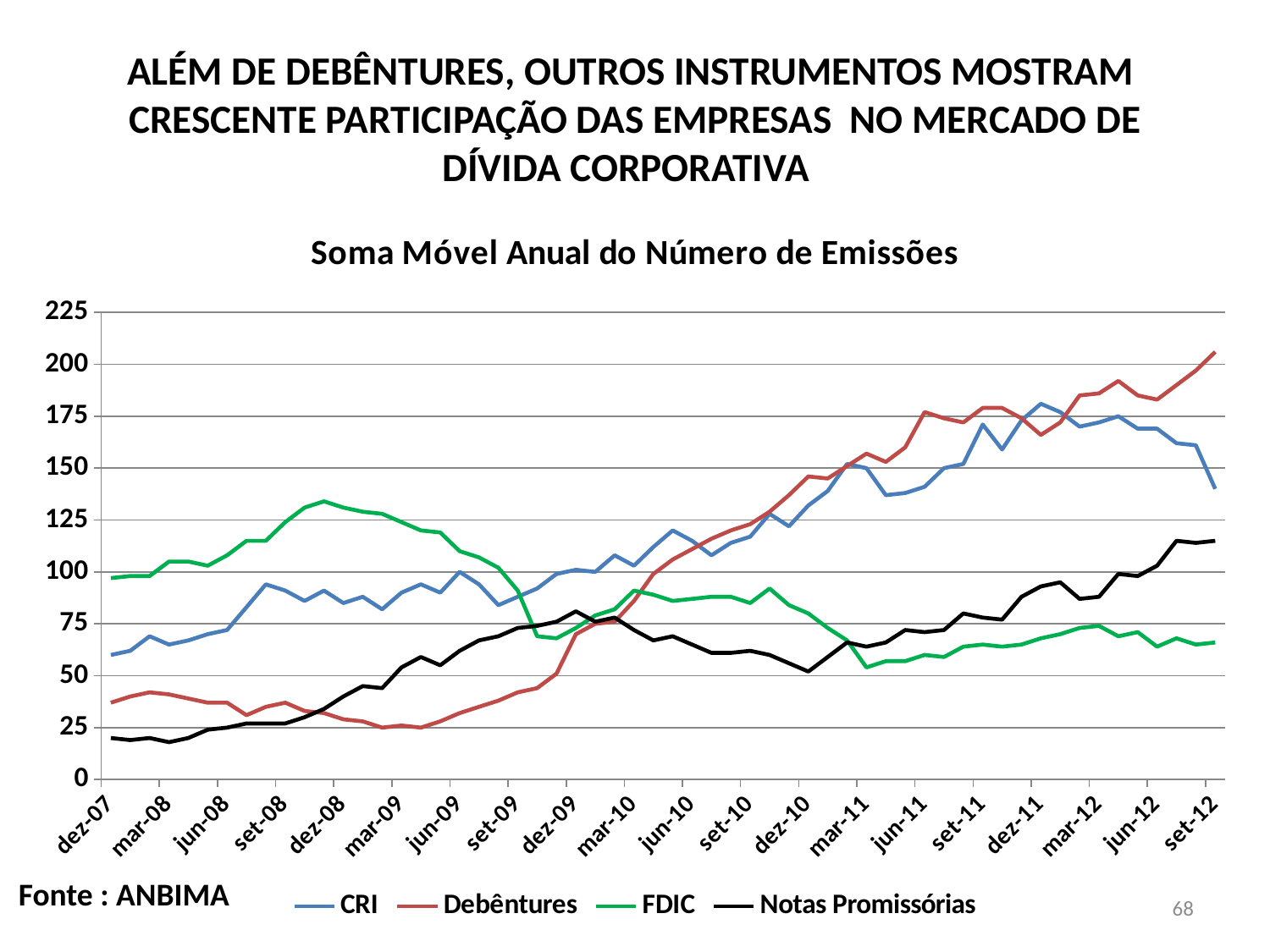

# ALÉM DE DEBÊNTURES, OUTROS INSTRUMENTOS MOSTRAM  CRESCENTE PARTICIPAÇÃO DAS EMPRESAS  NO MERCADO DE DÍVIDA CORPORATIVA

### Chart: Soma Móvel Anual do Número de Emissões

| Category |  |  |  |  |
|---|---|---|---|---|
| 39417 | 60.0 | 37.0 | 97.0 | 20.0 |
| 39448 | 62.0 | 40.0 | 98.0 | 19.0 |
| 39479 | 69.0 | 42.0 | 98.0 | 20.0 |
| 39508 | 65.0 | 41.0 | 105.0 | 18.0 |
| 39539 | 67.0 | 39.0 | 105.0 | 20.0 |
| 39569 | 70.0 | 37.0 | 103.0 | 24.0 |
| 39600 | 72.0 | 37.0 | 108.0 | 25.0 |
| 39630 | 83.0 | 31.0 | 115.0 | 27.0 |
| 39661 | 94.0 | 35.0 | 115.0 | 27.0 |
| 39692 | 91.0 | 37.0 | 124.0 | 27.0 |
| 39722 | 86.0 | 33.0 | 131.0 | 30.0 |
| 39753 | 91.0 | 32.0 | 134.0 | 34.0 |
| 39783 | 85.0 | 29.0 | 131.0 | 40.0 |
| 39814 | 88.0 | 28.0 | 129.0 | 45.0 |
| 39845 | 82.0 | 25.0 | 128.0 | 44.0 |
| 39873 | 90.0 | 26.0 | 124.0 | 54.0 |
| 39904 | 94.0 | 25.0 | 120.0 | 59.0 |
| 39934 | 90.0 | 28.0 | 119.0 | 55.0 |
| 39965 | 100.0 | 32.0 | 110.0 | 62.0 |
| 39995 | 94.0 | 35.0 | 107.0 | 67.0 |
| 40026 | 84.0 | 38.0 | 102.0 | 69.0 |
| 40057 | 88.0 | 42.0 | 91.0 | 73.0 |
| 40087 | 92.0 | 44.0 | 69.0 | 74.0 |
| 40118 | 99.0 | 51.0 | 68.0 | 76.0 |
| 40148 | 101.0 | 70.0 | 73.0 | 81.0 |
| 40179 | 100.0 | 75.0 | 79.0 | 76.0 |
| 40210 | 108.0 | 76.0 | 82.0 | 78.0 |
| 40238 | 103.0 | 86.0 | 91.0 | 72.0 |
| 40269 | 112.0 | 99.0 | 89.0 | 67.0 |
| 40299 | 120.0 | 106.0 | 86.0 | 69.0 |
| 40330 | 115.0 | 111.0 | 87.0 | 65.0 |
| 40360 | 108.0 | 116.0 | 88.0 | 61.0 |
| 40391 | 114.0 | 120.0 | 88.0 | 61.0 |
| 40422 | 117.0 | 123.0 | 85.0 | 62.0 |
| 40452 | 128.0 | 129.0 | 92.0 | 60.0 |
| 40483 | 122.0 | 137.0 | 84.0 | 56.0 |
| 40513 | 132.0 | 146.0 | 80.0 | 52.0 |
| 40544 | 139.0 | 145.0 | 73.0 | 59.0 |
| 40575 | 152.0 | 151.0 | 67.0 | 66.0 |
| 40603 | 150.0 | 157.0 | 54.0 | 64.0 |
| 40634 | 137.0 | 153.0 | 57.0 | 66.0 |
| 40664 | 138.0 | 160.0 | 57.0 | 72.0 |
| 40695 | 141.0 | 177.0 | 60.0 | 71.0 |
| 40725 | 150.0 | 174.0 | 59.0 | 72.0 |
| 40756 | 152.0 | 172.0 | 64.0 | 80.0 |
| 40787 | 171.0 | 179.0 | 65.0 | 78.0 |
| 40817 | 159.0 | 179.0 | 64.0 | 77.0 |
| 40848 | 173.0 | 174.0 | 65.0 | 88.0 |
| 40878 | 181.0 | 166.0 | 68.0 | 93.0 |
| 40909 | 177.0 | 172.0 | 70.0 | 95.0 |
| 40940 | 170.0 | 185.0 | 73.0 | 87.0 |
| 40969 | 172.0 | 186.0 | 74.0 | 88.0 |
| 41000 | 175.0 | 192.0 | 69.0 | 99.0 |
| 41030 | 169.0 | 185.0 | 71.0 | 98.0 |
| 41061 | 169.0 | 183.0 | 64.0 | 103.0 |
| 41091 | 162.0 | 190.0 | 68.0 | 115.0 |
| 41122 | 161.0 | 197.0 | 65.0 | 114.0 |
| 41153 | 140.0 | 206.0 | 66.0 | 115.0 |

Fonte : ANBIMA
68